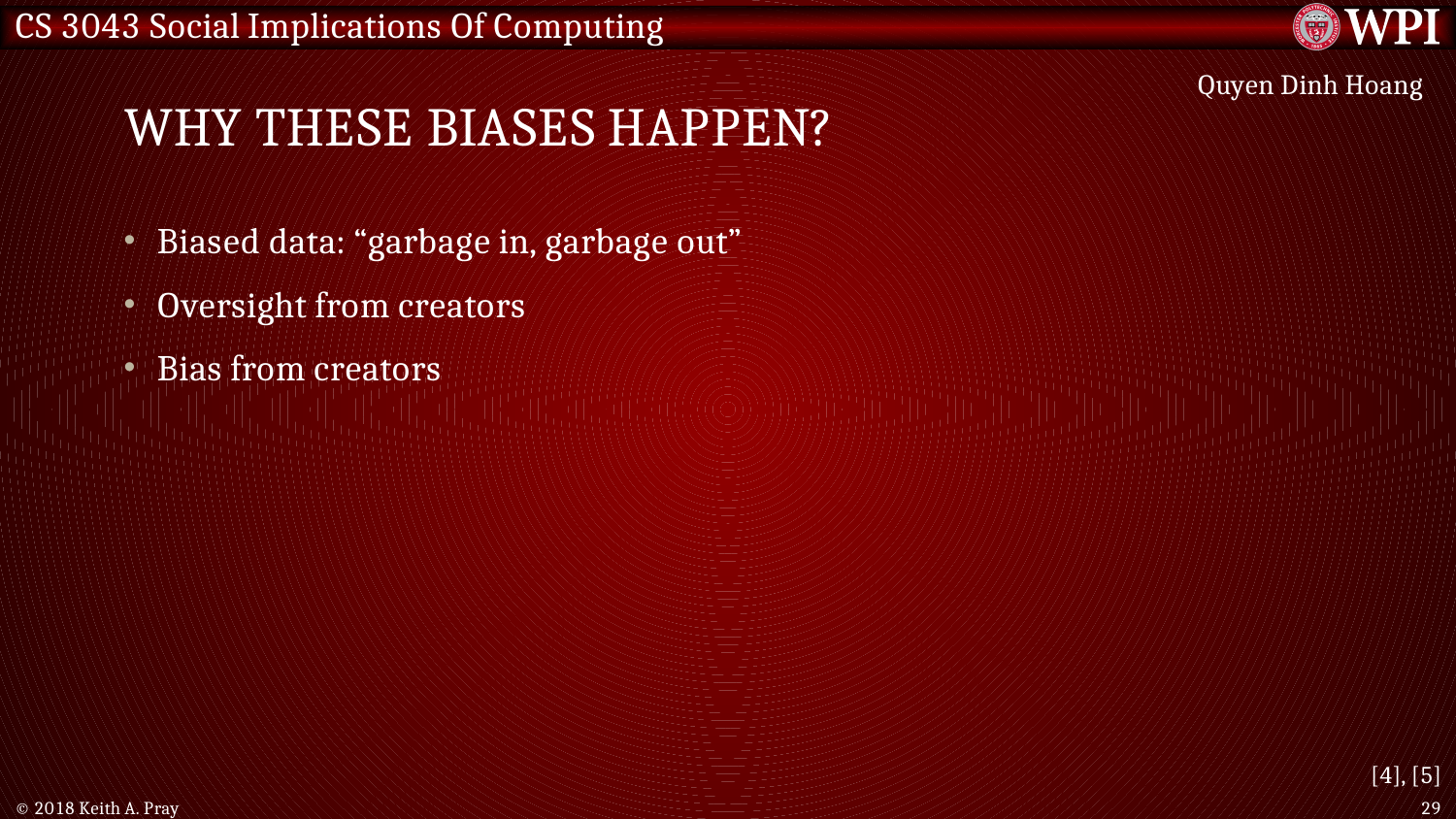

# Why these biases happen?
Quyen Dinh Hoang
Biased data: “garbage in, garbage out”
Oversight from creators
Bias from creators
[4], [5]
© 2018 Keith A. Pray
29